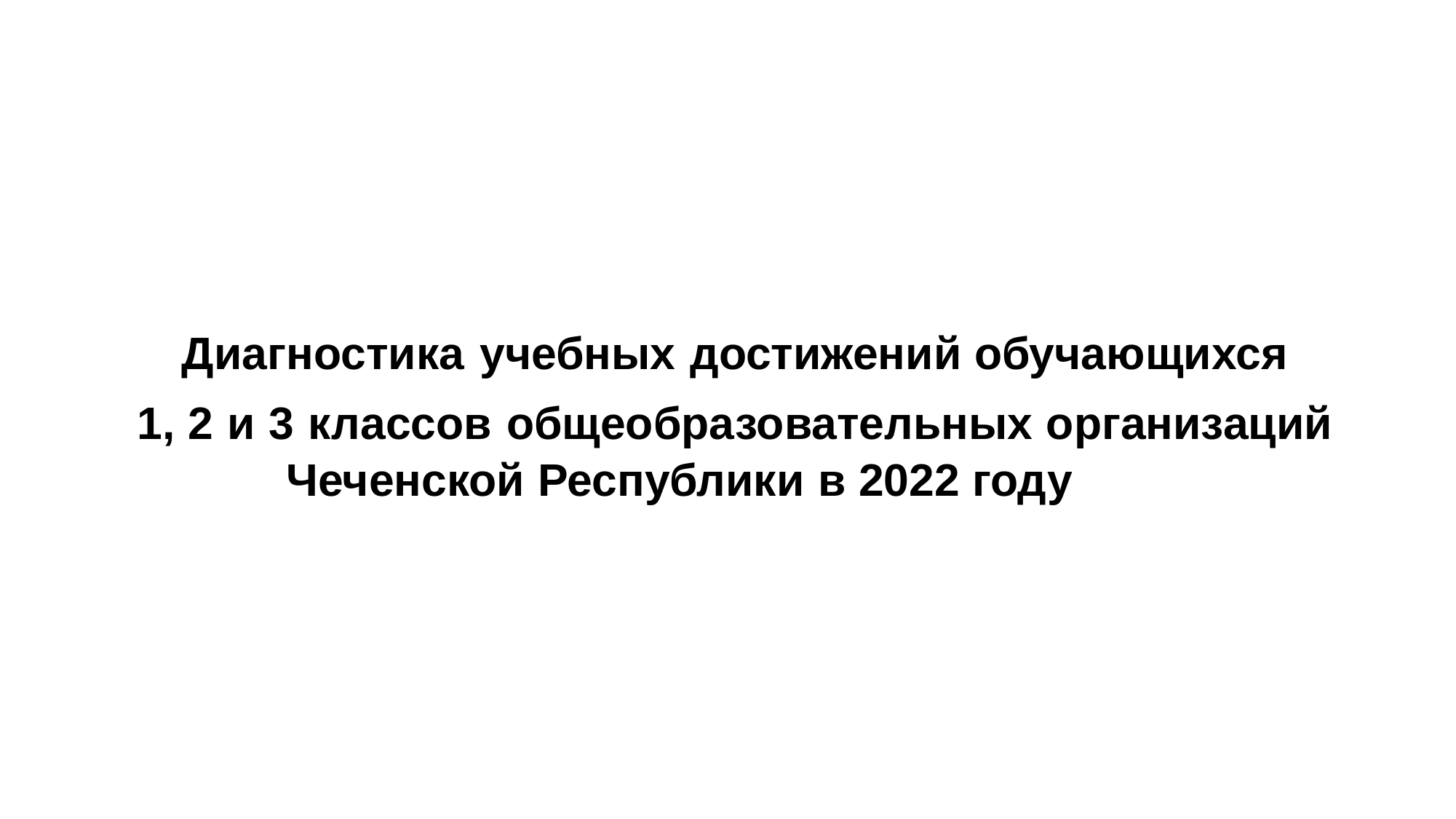

Диагностика учебных достижений обучающихся
1, 2 и 3 классов общеобразовательных организаций
Чеченской Республики в 2022 году

#